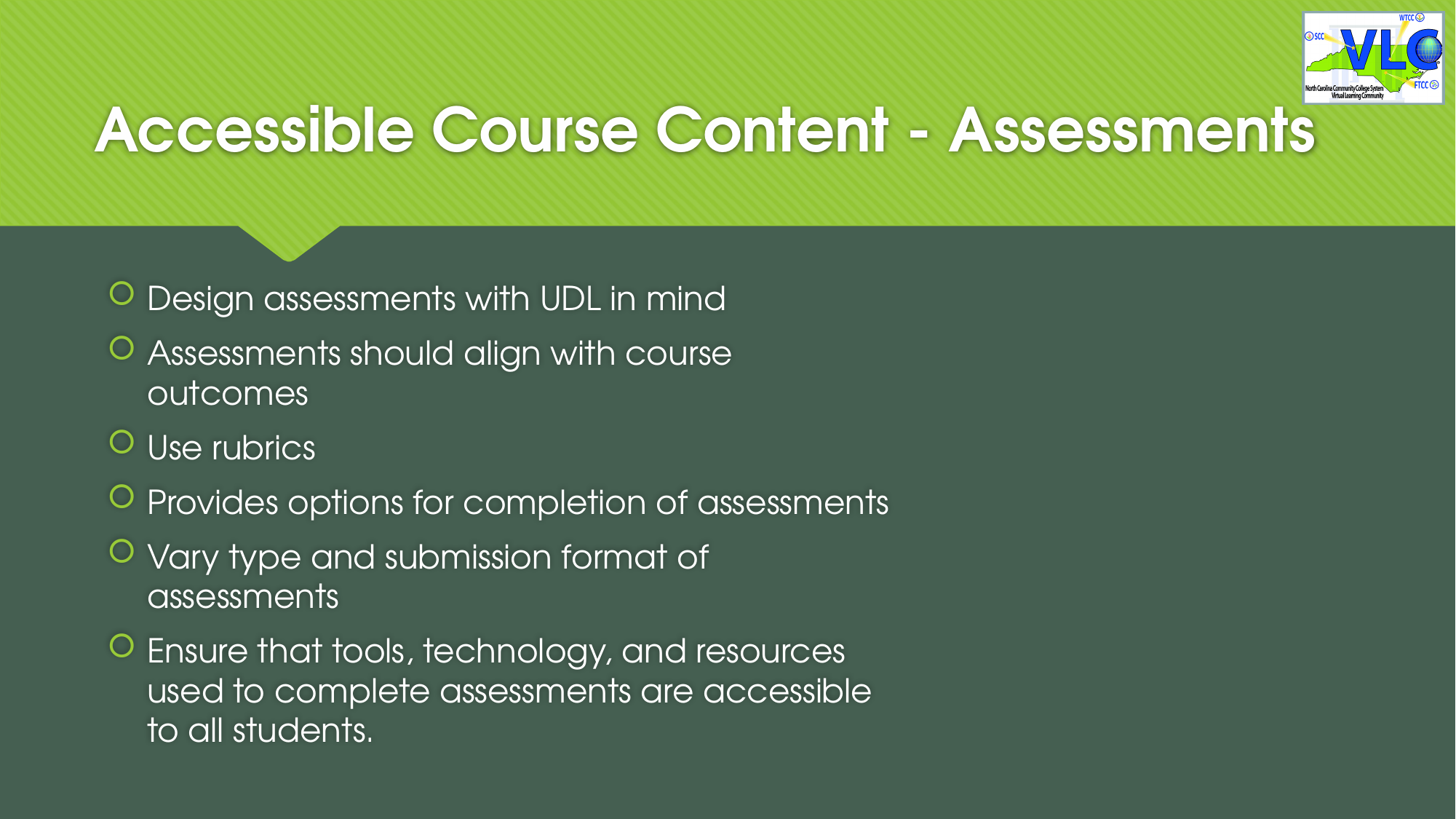

# Accessible Course Content - Assessments

Design assessments with UDL in mind
Assessments should align with course outcomes
Use rubrics
Provides options for completion of assessments
Vary type and submission format of assessments
Ensure that tools, technology, and resources used to complete assessments are accessible to all students.